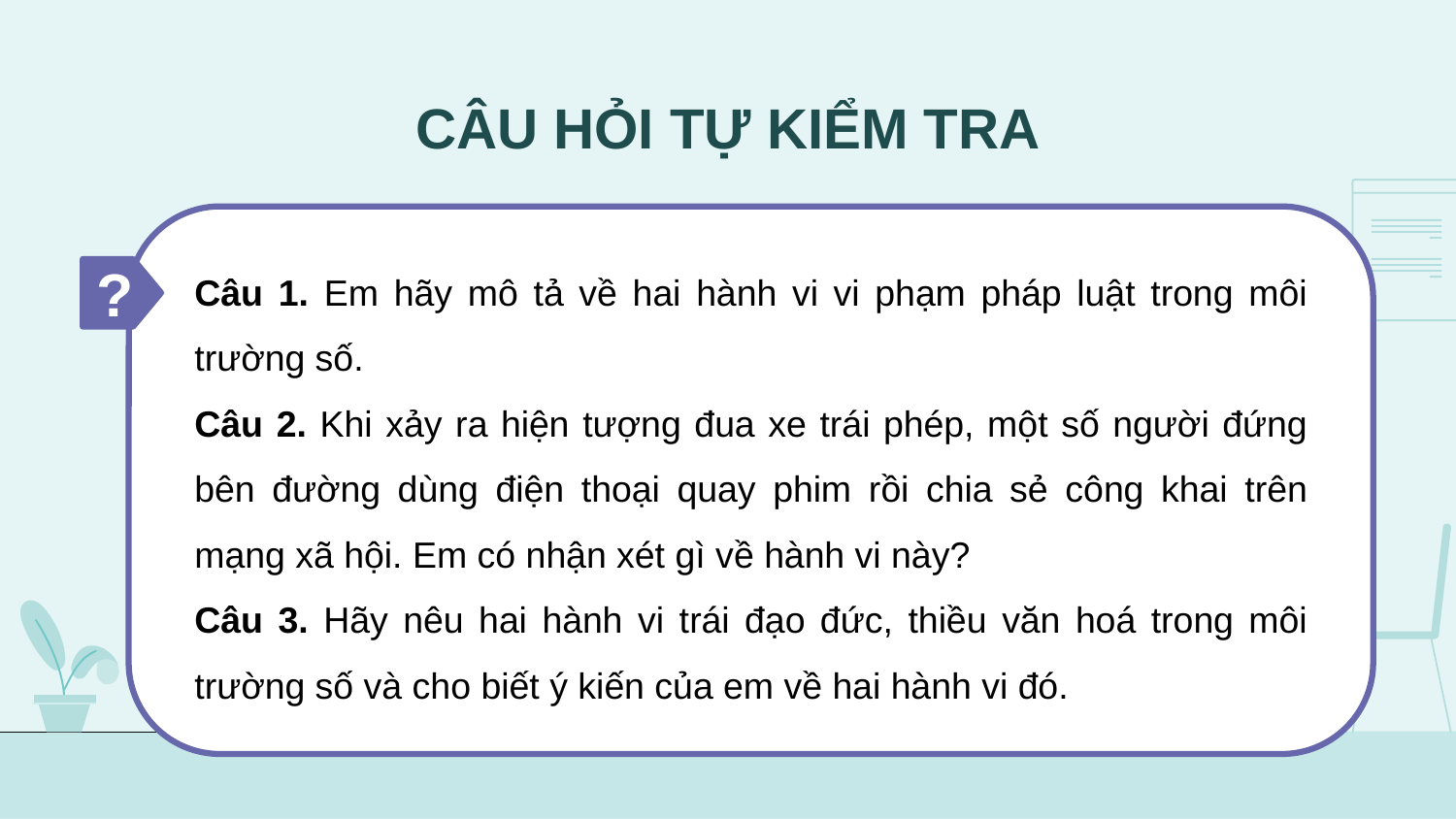

# CÂU HỎI TỰ KIỂM TRA

?
Câu 1. Em hãy mô tả về hai hành vi vi phạm pháp luật trong môi trường số.
Câu 2. Khi xảy ra hiện tượng đua xe trái phép, một số người đứng bên đường dùng điện thoại quay phim rồi chia sẻ công khai trên mạng xã hội. Em có nhận xét gì về hành vi này?
Câu 3. Hãy nêu hai hành vi trái đạo đức, thiều văn hoá trong môi trường số và cho biết ý kiến của em về hai hành vi đó.